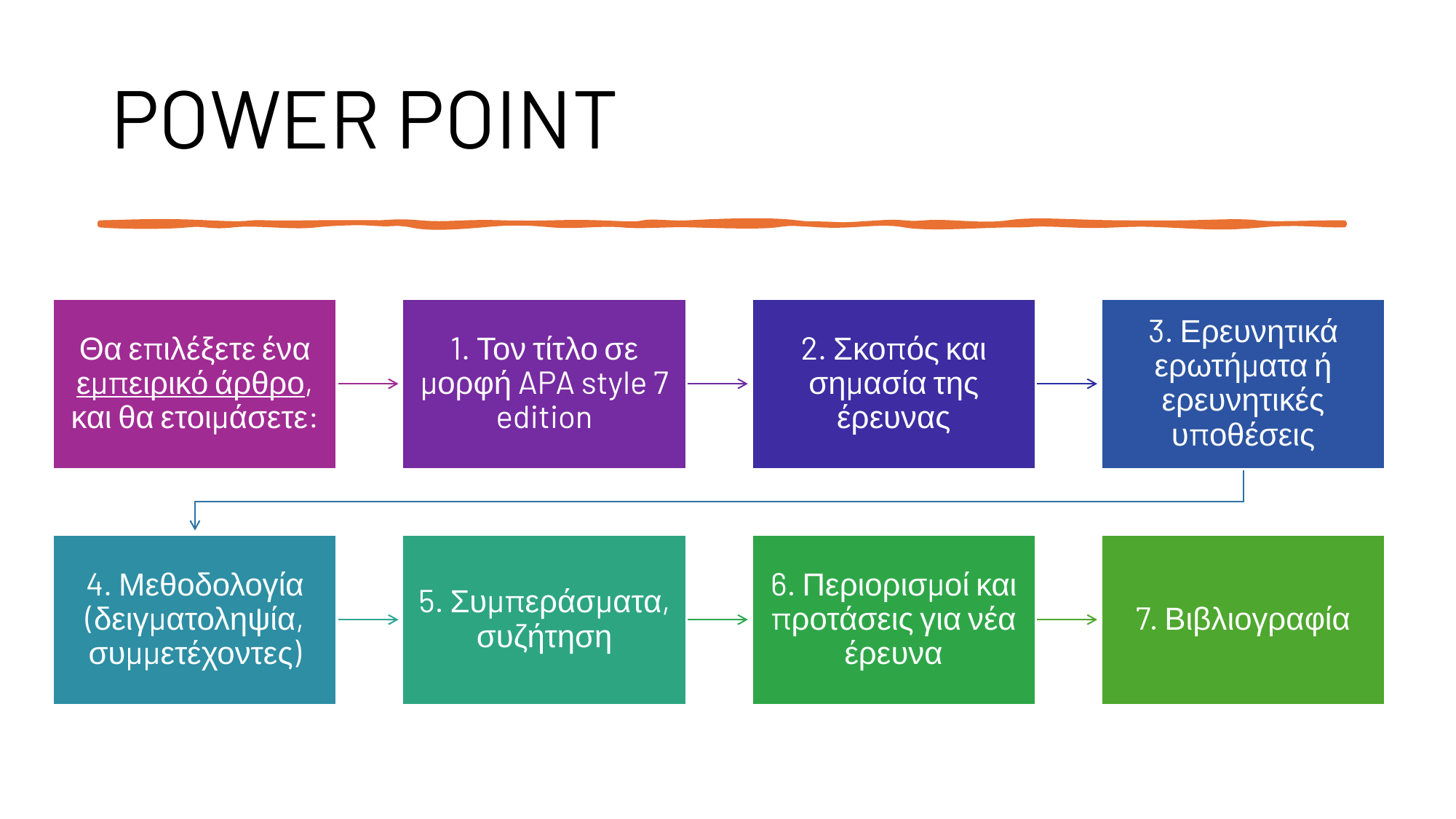

# POWER POINT

Θα επιλέξετε ένα εμπειρικό άρθρο, και θα ετοιμάσετε:

1. Τον τίτλο σε μορφή APA style 7 edition

2. Σκοπός και σημασία της έρευνας

3. Ερευνητικά ερωτήματα ή ερευνητικές υποθέσεις

4. Μεθοδολογία (δειγματοληψία, συμμετέχοντες)

5. Συμπεράσματα, συζήτηση

6. Περιορισμοί και προτάσεις για νέα έρευνα
7. Βιβλιογραφία